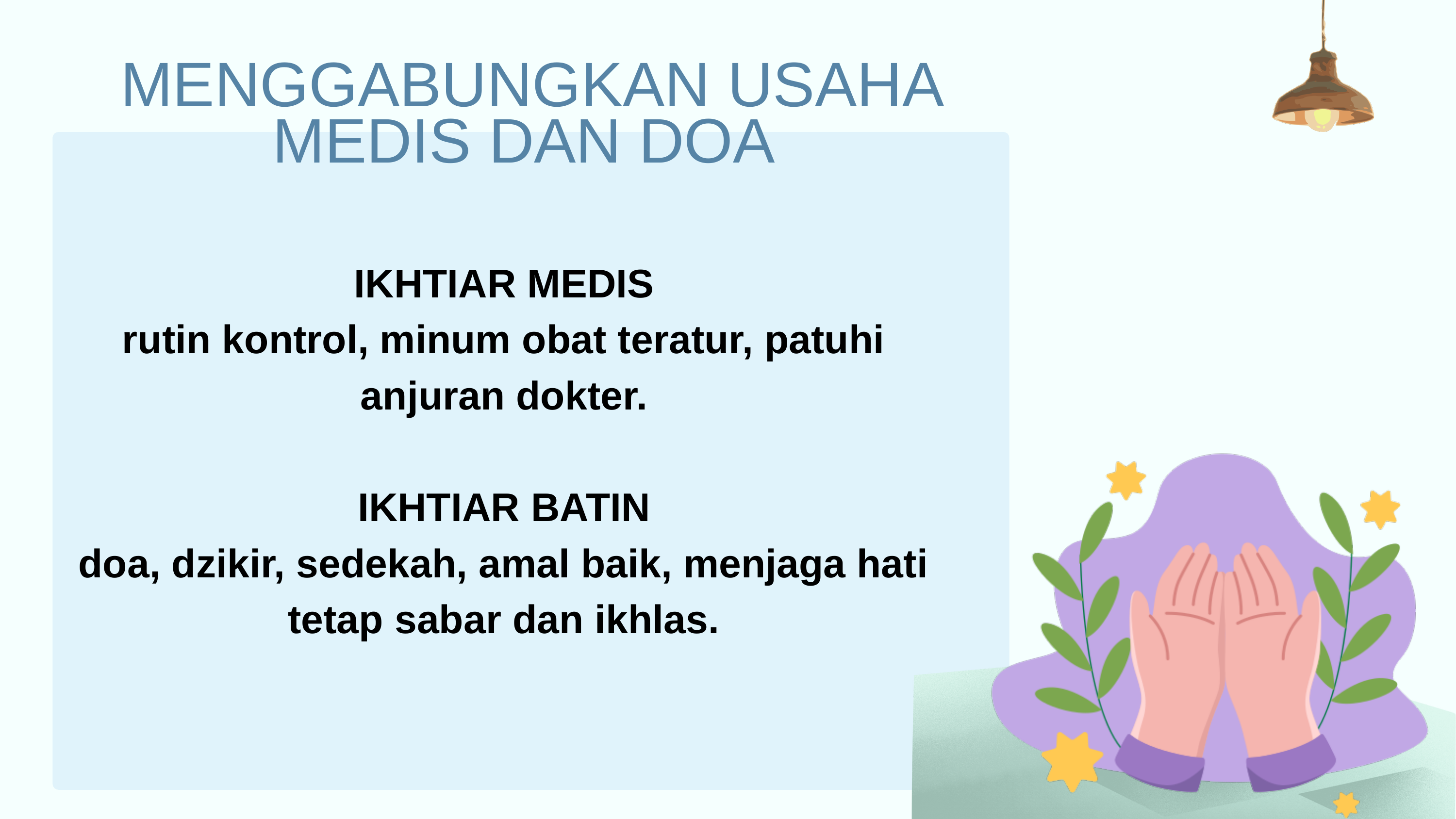

MENGGABUNGKAN USAHA MEDIS DAN DOA

 IKHTIAR MEDIS
rutin kontrol, minum obat teratur, patuhi anjuran dokter.

IKHTIAR BATIN
doa, dzikir, sedekah, amal baik, menjaga hati tetap sabar dan ikhlas.